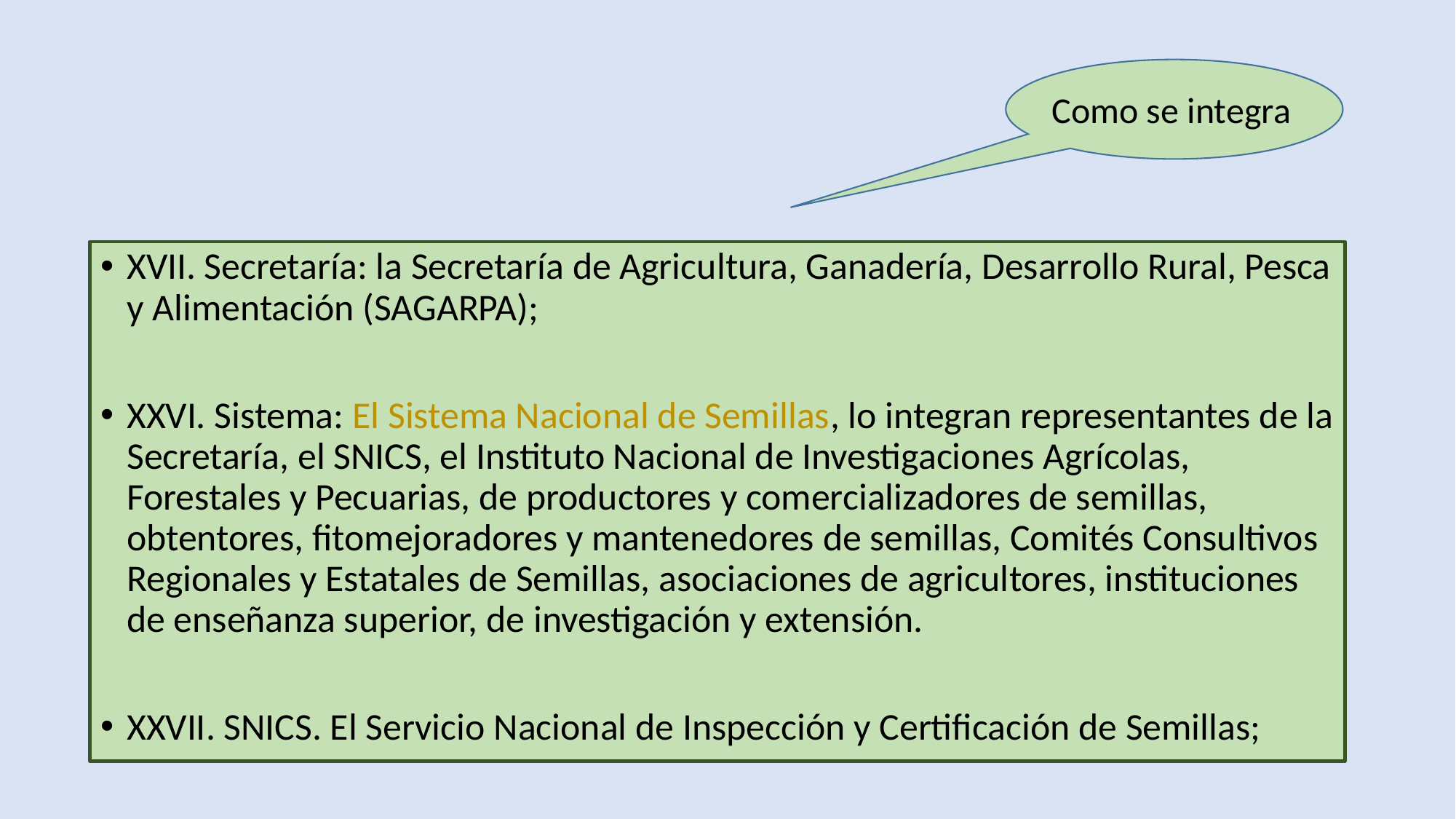

Como se integra
XVII. Secretaría: la Secretaría de Agricultura, Ganadería, Desarrollo Rural, Pesca y Alimentación (SAGARPA);

XXVI. Sistema: El Sistema Nacional de Semillas, lo integran representantes de la Secretaría, el SNICS, el Instituto Nacional de Investigaciones Agrícolas, Forestales y Pecuarias, de productores y comercializadores de semillas, obtentores, fitomejoradores y mantenedores de semillas, Comités Consultivos Regionales y Estatales de Semillas, asociaciones de agricultores, instituciones de enseñanza superior, de investigación y extensión.

XXVII. SNICS. El Servicio Nacional de Inspección y Certificación de Semillas;